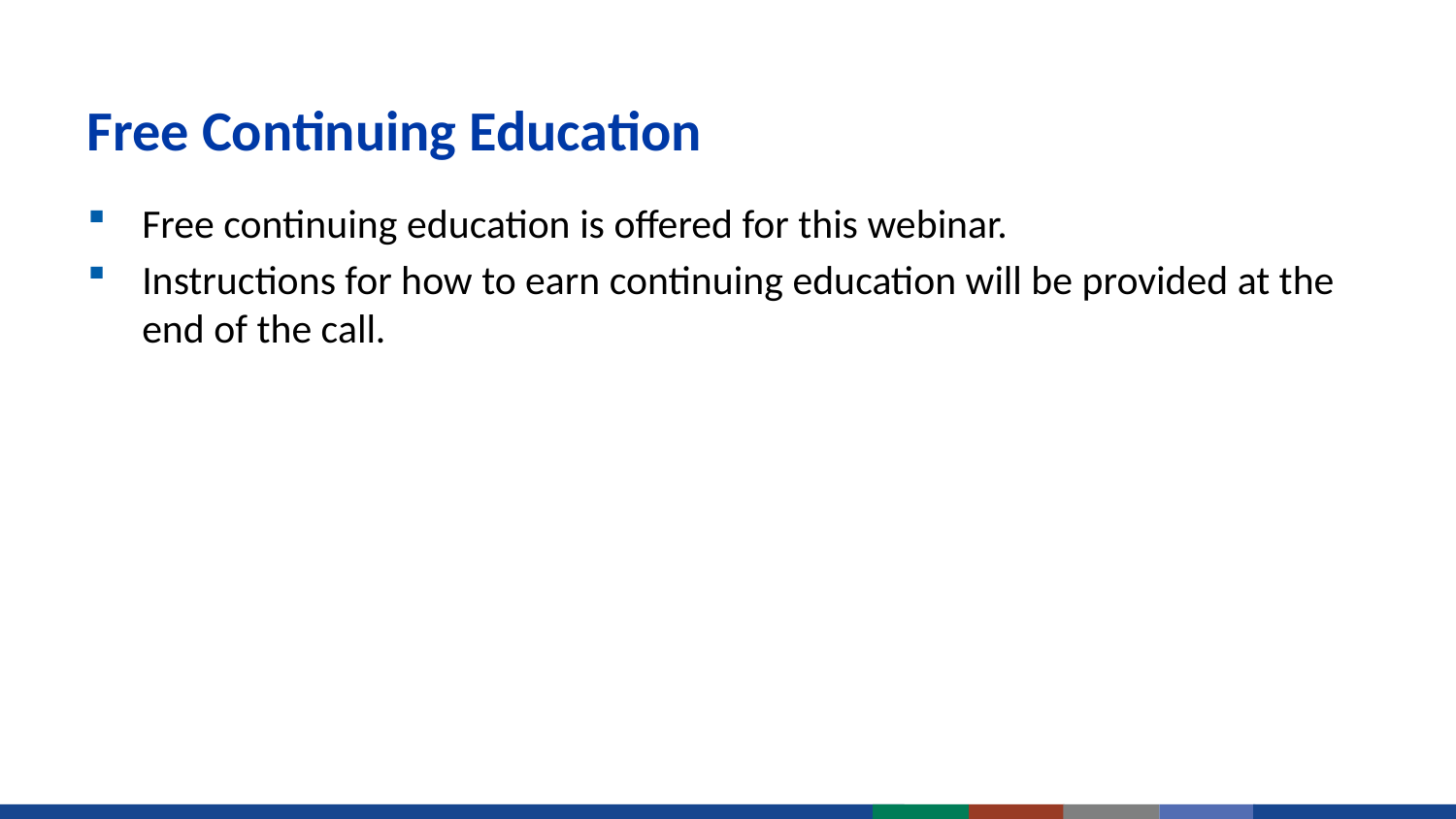

# Free Continuing Education
Free continuing education is offered for this webinar.
Instructions for how to earn continuing education will be provided at the end of the call.